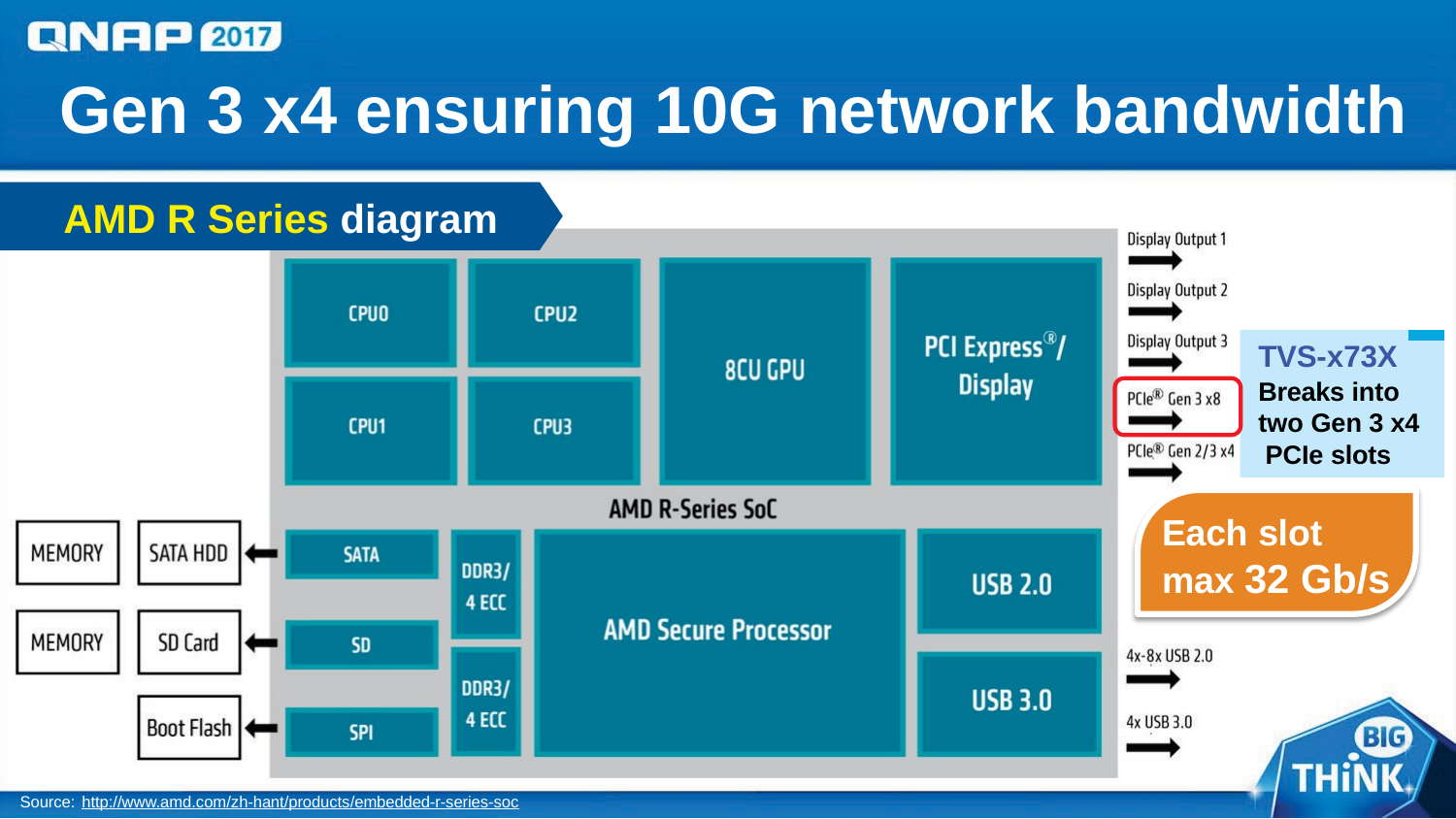

# Gen 3 x4 ensuring 10G network bandwidth

AMD R Series diagram

TVS-x73X
Breaks into  two Gen 3 x4  PCIe slots

Each slot  max 32 Gb/s

Source: http://www.amd.com/zh-hant/products/embedded-r-series-soc